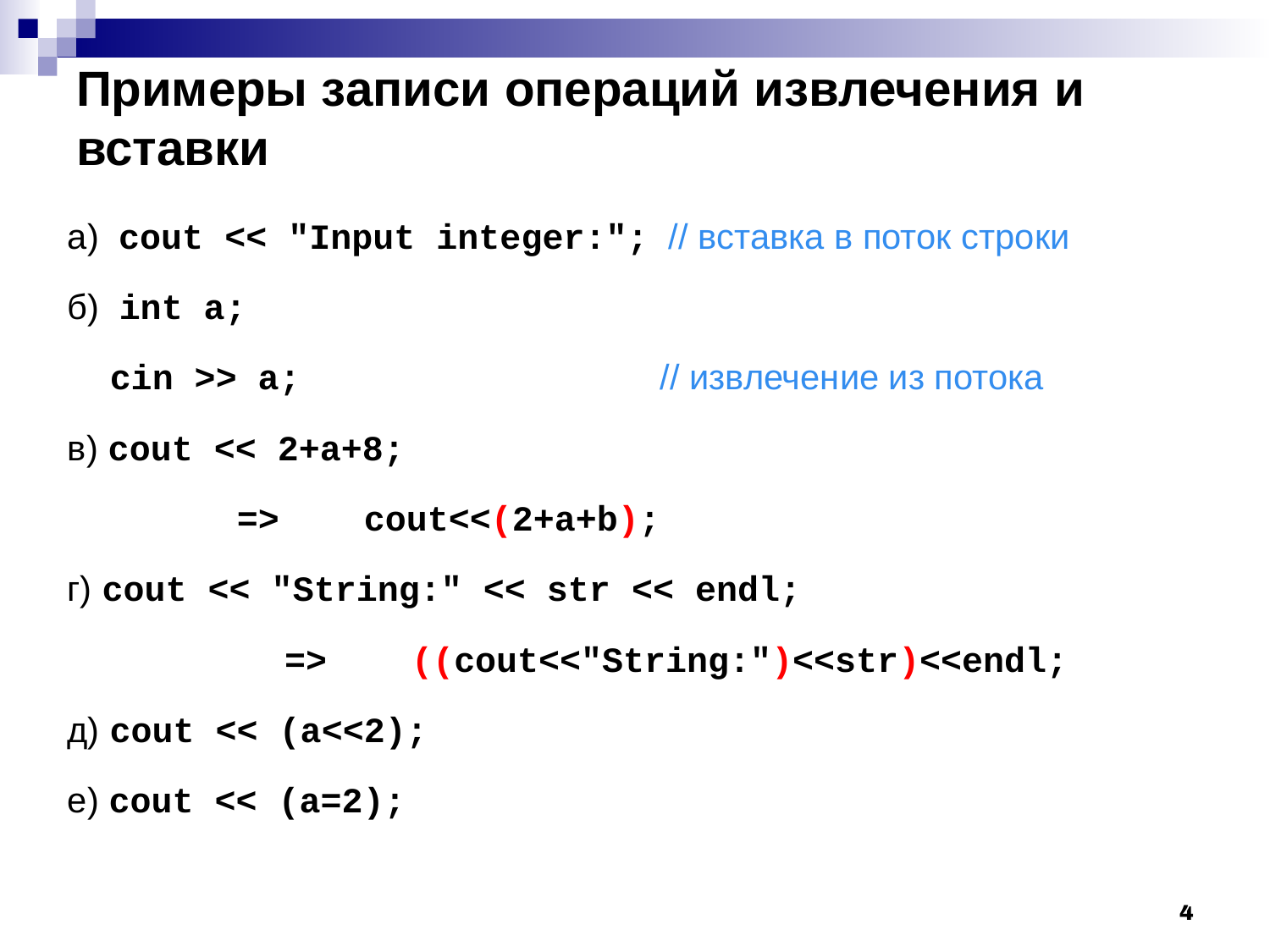

# Примеры записи операций извлечения и вставки
а)  cout << "Input integer:"; // вставка в поток строки
б)  int a;
  cin >> a;                 // извлечение из потока
в) cout << 2+a+8;
        =>    cout<<(2+a+b);
г) сout << "String:" << str << endl;
 		  =>    ((сout<<"String:")<<str)<<endl;
д) сout << (a<<2);
е) cout << (a=2);

4